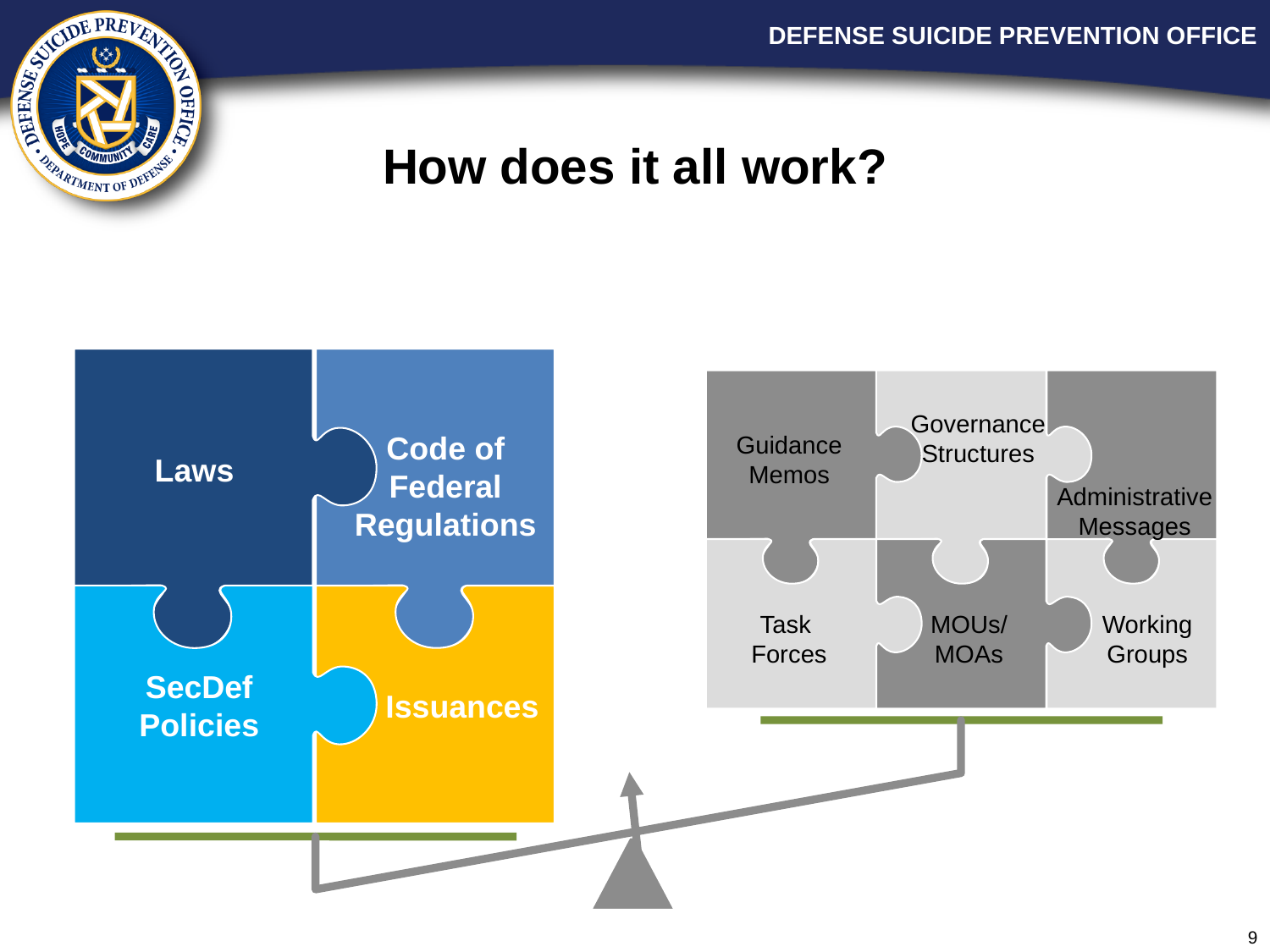

# How does it all work?

Governance
Structures
Code of
Federal
Regulations
Guidance
Memos
Laws
Administrative
Messages
Task
Forces

Working
Groups

MOUs/
MOAs

SecDef Policies
Issuances

9